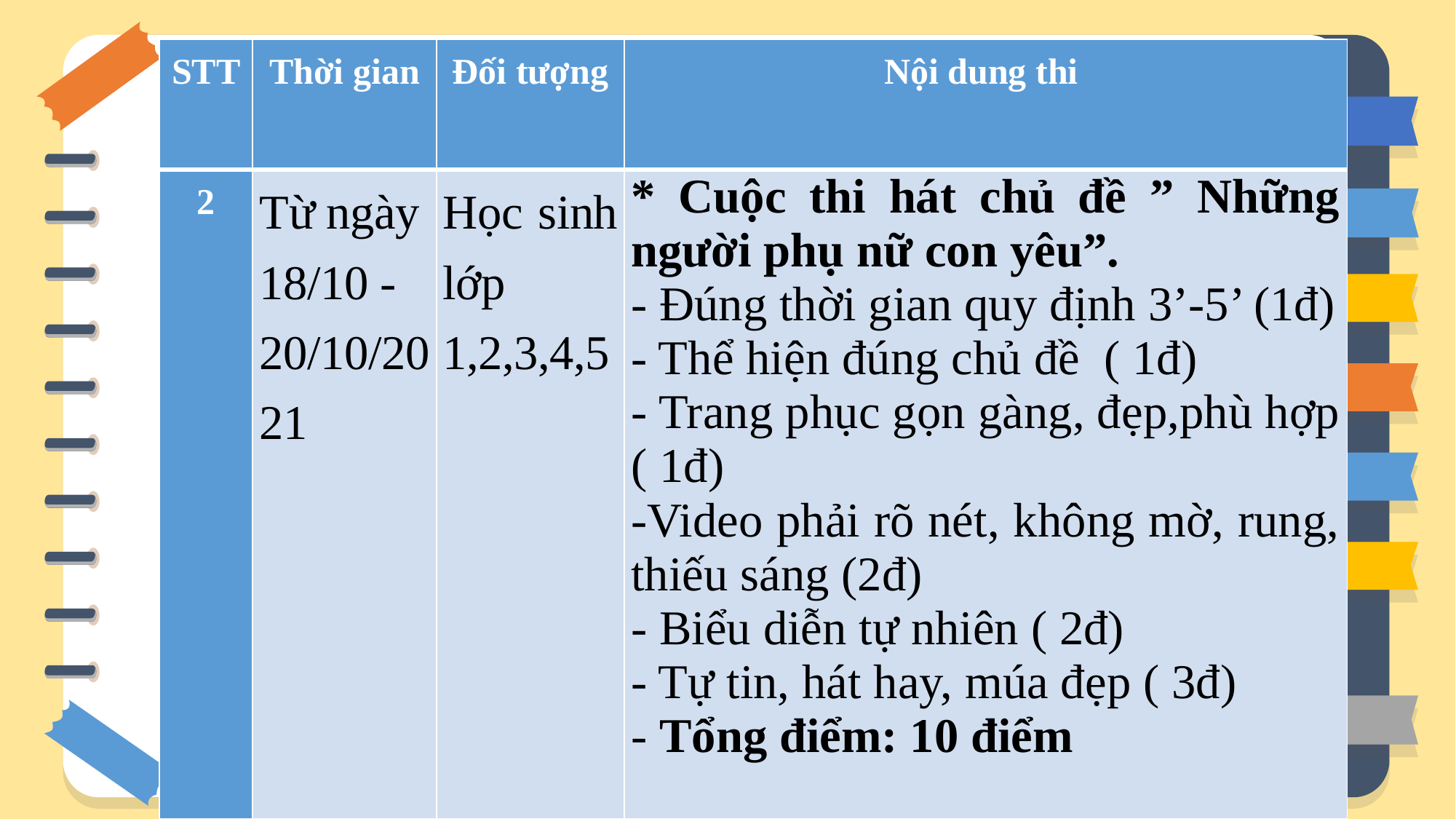

| STT | Thời gian | Đối tượng | Nội dung thi |
| --- | --- | --- | --- |
| 2 | Từ ngày 18/10 - 20/10/2021 | Học sinh lớp 1,2,3,4,5 | \* Cuộc thi hát chủ đề ” Những người phụ nữ con yêu”. - Đúng thời gian quy định 3’-5’ (1đ) - Thể hiện đúng chủ đề ( 1đ) - Trang phục gọn gàng, đẹp,phù hợp ( 1đ) -Video phải rõ nét, không mờ, rung, thiếu sáng (2đ) - Biểu diễn tự nhiên ( 2đ) - Tự tin, hát hay, múa đẹp ( 3đ) - Tổng điểm: 10 điểm |